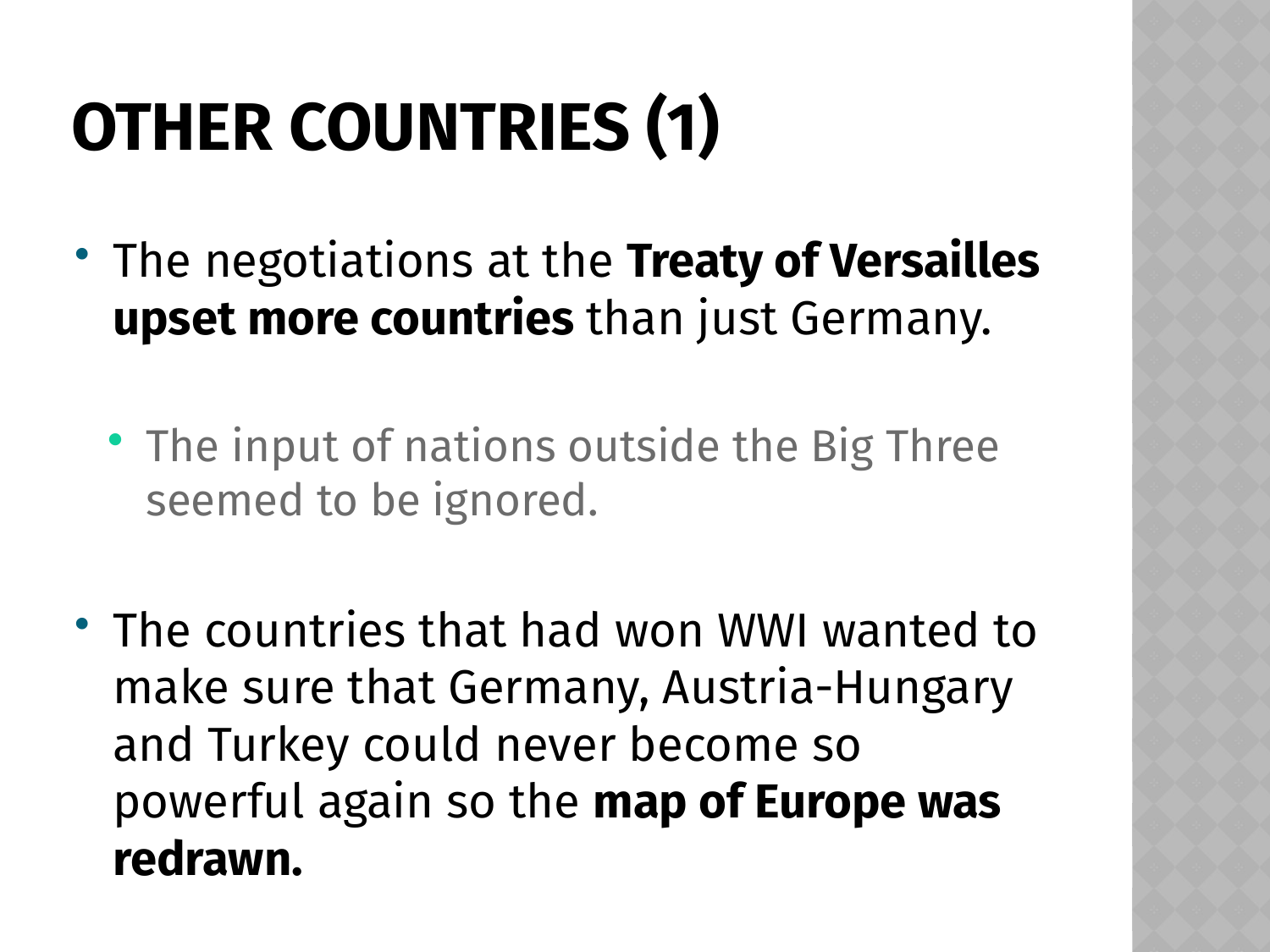

# Other countries (1)
The negotiations at the Treaty of Versailles upset more countries than just Germany.

The input of nations outside the Big Three seemed to be ignored.

The countries that had won WWI wanted to make sure that Germany, Austria-Hungary and Turkey could never become so powerful again so the map of Europe was redrawn.